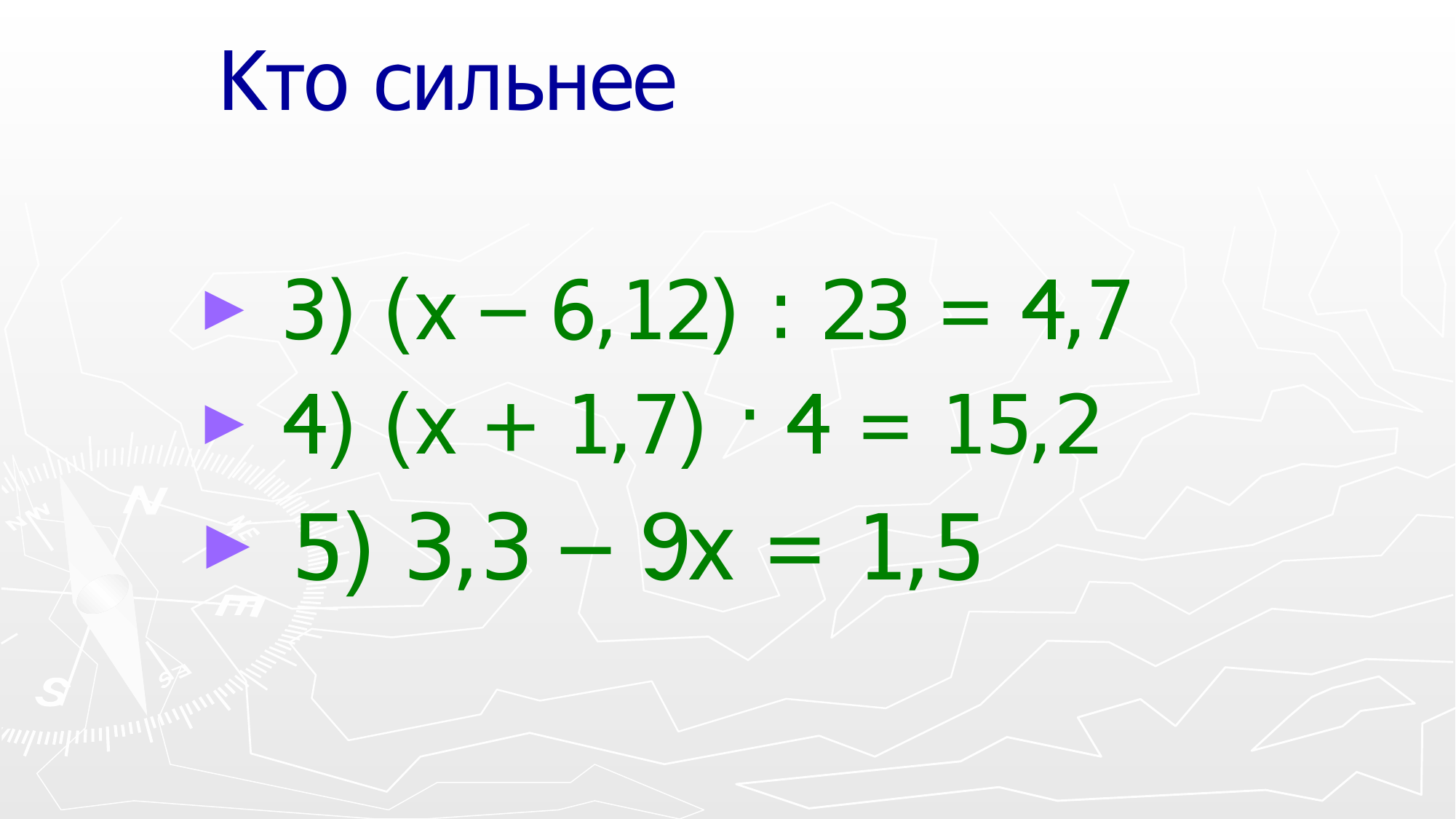

Кто сильнее

 3) (х – 6,12) : 23 = 4,7
 4) (х + 1,7) · 4 = 15,2
 5) 3,3 – 9х = 1,5